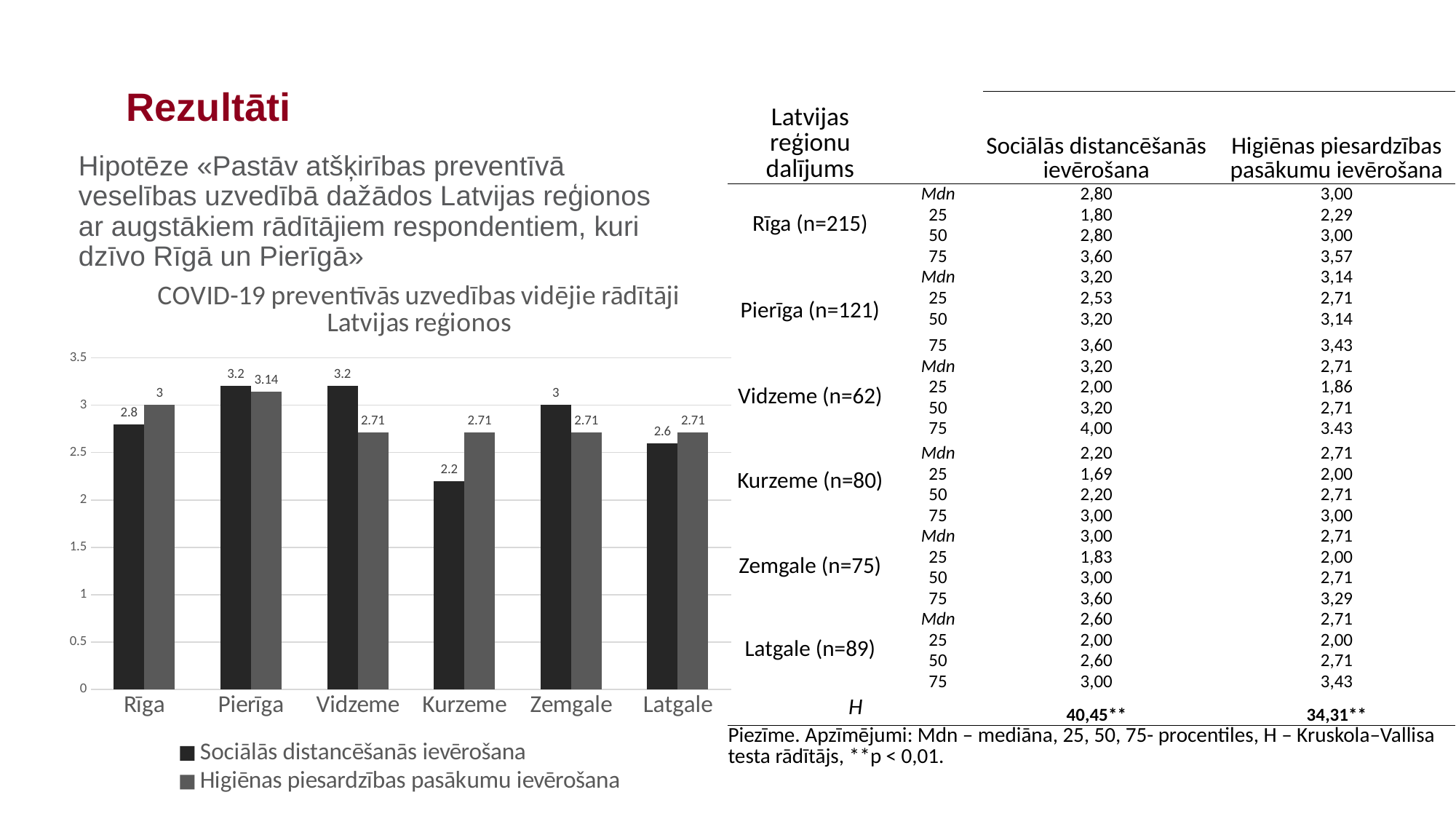

# Rezultāti
|  |  |  |  |
| --- | --- | --- | --- |
| Latvijas reģionu dalījums |  | Sociālās distancēšanās ievērošana | Higiēnas piesardzības pasākumu ievērošana |
| Rīga (n=215) | Mdn | 2,80 | 3,00 |
|  | 25 | 1,80 | 2,29 |
|  | 50 | 2,80 | 3,00 |
|  | 75 | 3,60 | 3,57 |
| Pierīga (n=121) | Mdn | 3,20 | 3,14 |
|  | 25 | 2,53 | 2,71 |
|  | 50 | 3,20 | 3,14 |
|  | 75 | 3,60 | 3,43 |
| Vidzeme (n=62) | Mdn | 3,20 | 2,71 |
|  | 25 | 2,00 | 1,86 |
|  | 50 | 3,20 | 2,71 |
|  | 75 | 4,00 | 3.43 |
| Kurzeme (n=80) | Mdn | 2,20 | 2,71 |
|  | 25 | 1,69 | 2,00 |
|  | 50 | 2,20 | 2,71 |
|  | 75 | 3,00 | 3,00 |
| Zemgale (n=75) | Mdn | 3,00 | 2,71 |
|  | 25 | 1,83 | 2,00 |
|  | 50 | 3,00 | 2,71 |
|  | 75 | 3,60 | 3,29 |
| Latgale (n=89) | Mdn | 2,60 | 2,71 |
|  | 25 | 2,00 | 2,00 |
|  | 50 | 2,60 | 2,71 |
|  | 75 | 3,00 | 3,43 |
| H |  | 40,45\*\* | 34,31\*\* |
| Piezīme. Apzīmējumi: Mdn – mediāna, 25, 50, 75- procentiles, H – Kruskola–Vallisa testa rādītājs, \*\*p < 0,01. |  |  |  |
Hipotēze «Pastāv atšķirības preventīvā veselības uzvedībā dažādos Latvijas reģionos ar augstākiem rādītājiem respondentiem, kuri dzīvo Rīgā un Pierīgā»

### Chart: COVID-19 preventīvās uzvedības vidējie rādītāji Latvijas reģionos

| Category | Sociālās distancēšanās ievērošana | Higiēnas piesardzības pasākumu ievērošana |
|---|---|---|
| Rīga | 2.8 | 3.0 |
| Pierīga | 3.2 | 3.14 |
| Vidzeme | 3.2 | 2.71 |
| Kurzeme | 2.2 | 2.71 |
| Zemgale | 3.0 | 2.71 |
| Latgale | 2.6 | 2.71 |